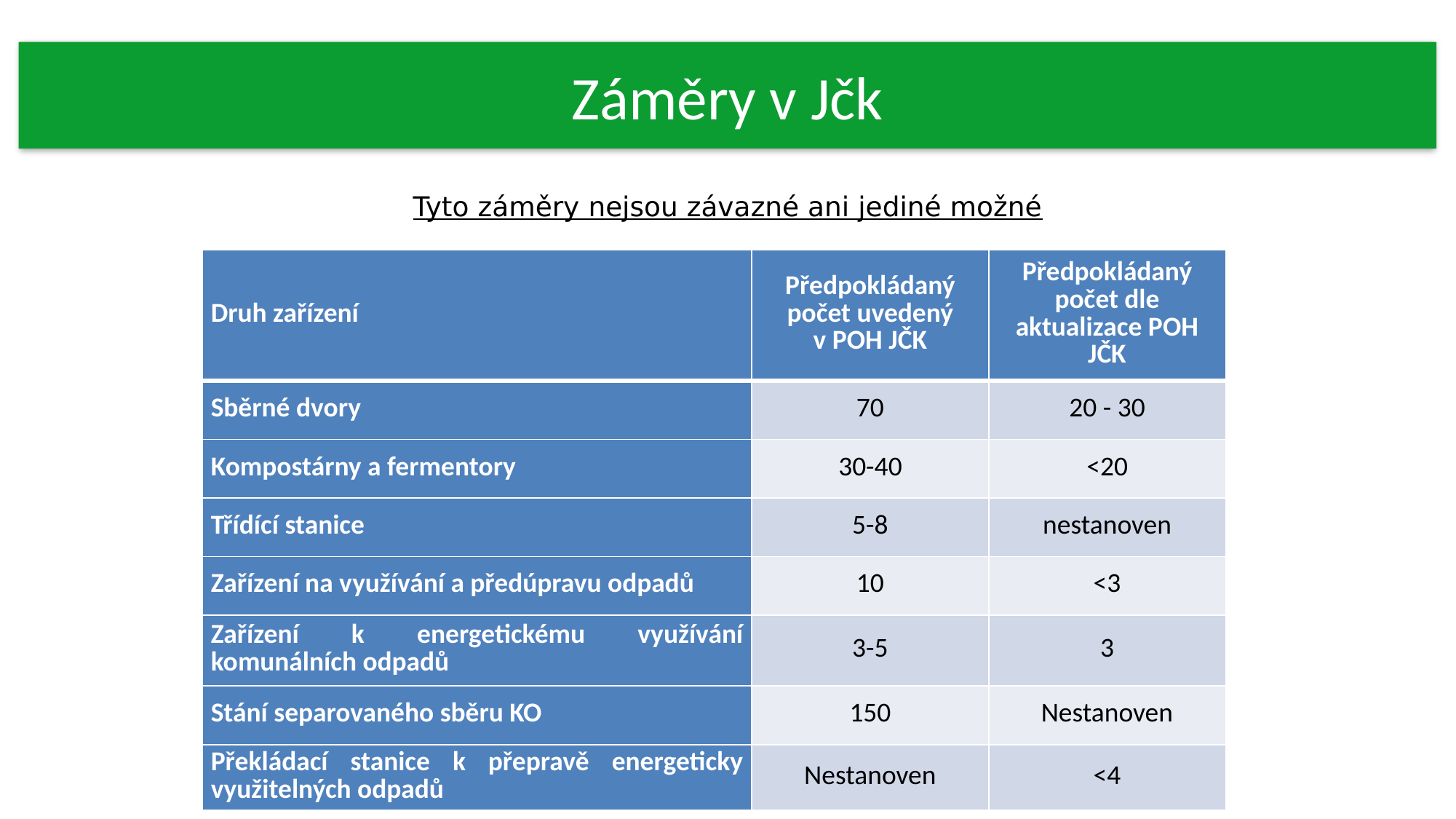

Záměry v Jčk
Tyto záměry nejsou závazné ani jediné možné

| Druh zařízení | Předpokládaný počet uvedený v POH JČK | Předpokládaný počet dle aktualizace POH JČK |
| --- | --- | --- |
| Sběrné dvory | 70 | 20 - 30 |
| Kompostárny a fermentory | 30-40 | <20 |
| Třídící stanice | 5-8 | nestanoven |
| Zařízení na využívání a předúpravu odpadů | 10 | <3 |
| Zařízení k energetickému využívání komunálních odpadů | 3-5 | 3 |
| Stání separovaného sběru KO | 150 | Nestanoven |
| Překládací stanice k přepravě energeticky využitelných odpadů | Nestanoven | <4 |